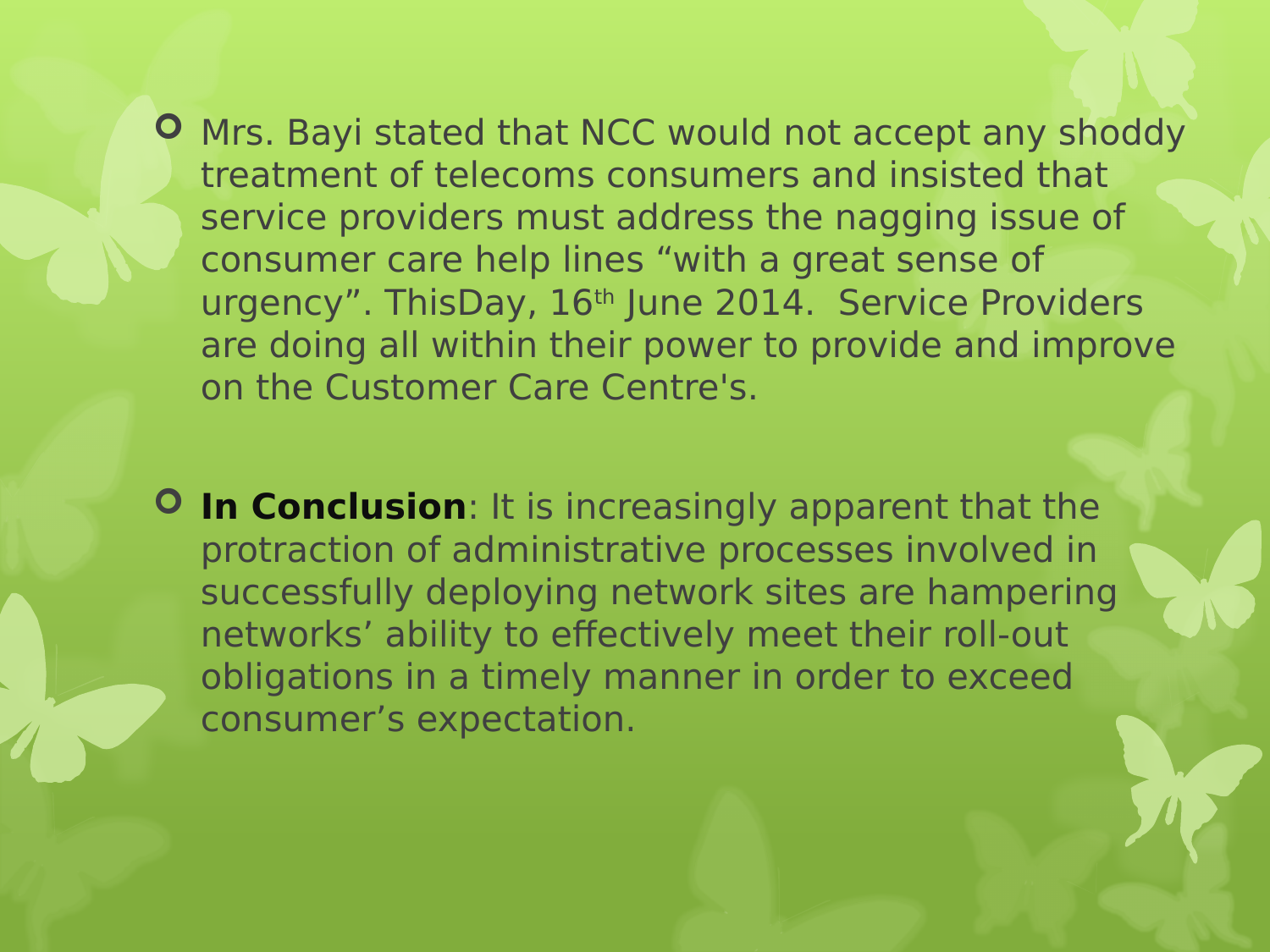

Mrs. Bayi stated that NCC would not accept any shoddy treatment of telecoms consumers and insisted that service providers must address the nagging issue of consumer care help lines “with a great sense of urgency”. ThisDay, 16th June 2014.  Service Providers are doing all within their power to provide and improve on the Customer Care Centre's.

In Conclusion: It is increasingly apparent that the protraction of administrative processes involved in successfully deploying network sites are hampering networks’ ability to effectively meet their roll-out obligations in a timely manner in order to exceed consumer’s expectation.